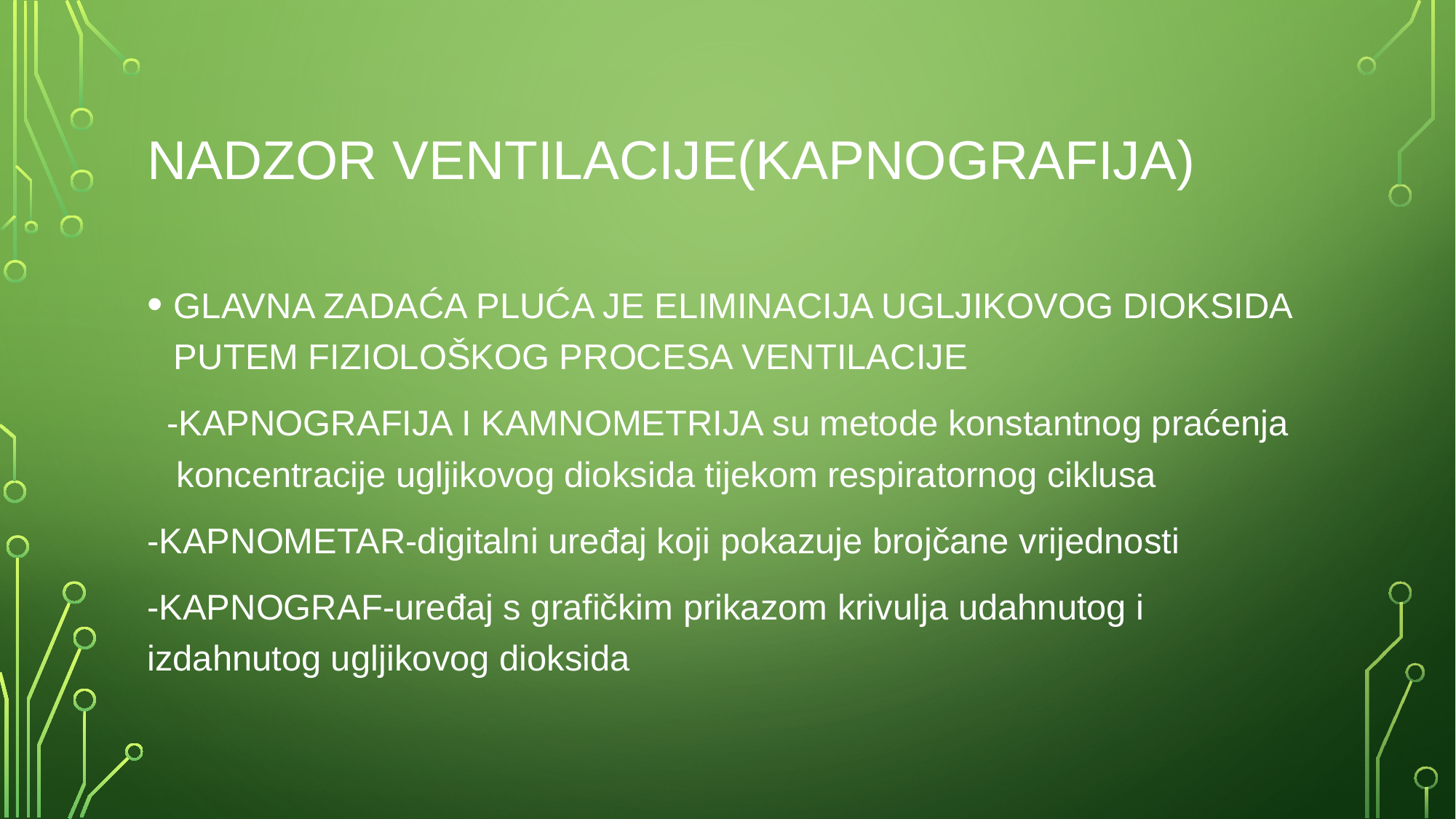

# Nadzor ventilacije(kapnografija)
GLAVNA ZADAĆA PLUĆA JE ELIMINACIJA UGLJIKOVOG DIOKSIDA PUTEM FIZIOLOŠKOG PROCESA VENTILACIJE
  -KAPNOGRAFIJA I KAMNOMETRIJA su metode konstantnog praćenja     koncentracije ugljikovog dioksida tijekom respiratornog ciklusa
-KAPNOMETAR-digitalni uređaj koji pokazuje brojčane vrijednosti
-KAPNOGRAF-uređaj s grafičkim prikazom krivulja udahnutog i izdahnutog ugljikovog dioksida